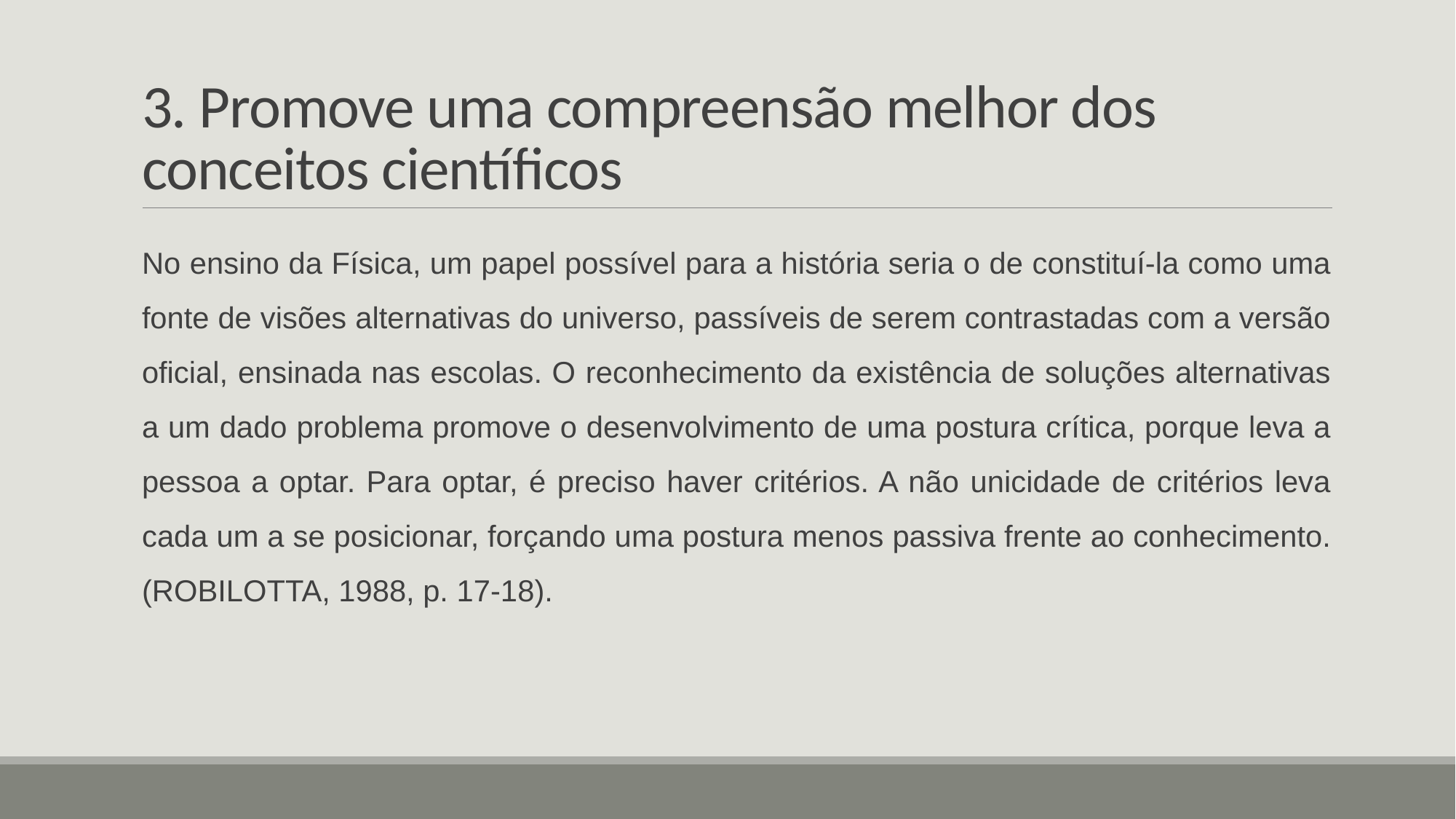

# 3. Promove uma compreensão melhor dos conceitos científicos
No ensino da Física, um papel possível para a história seria o de constituí-la como uma fonte de visões alternativas do universo, passíveis de serem contrastadas com a versão oficial, ensinada nas escolas. O reconhecimento da existência de soluções alternativas a um dado problema promove o desenvolvimento de uma postura crítica, porque leva a pessoa a optar. Para optar, é preciso haver critérios. A não unicidade de critérios leva cada um a se posicionar, forçando uma postura menos passiva frente ao conhecimento. (ROBILOTTA, 1988, p. 17-18).